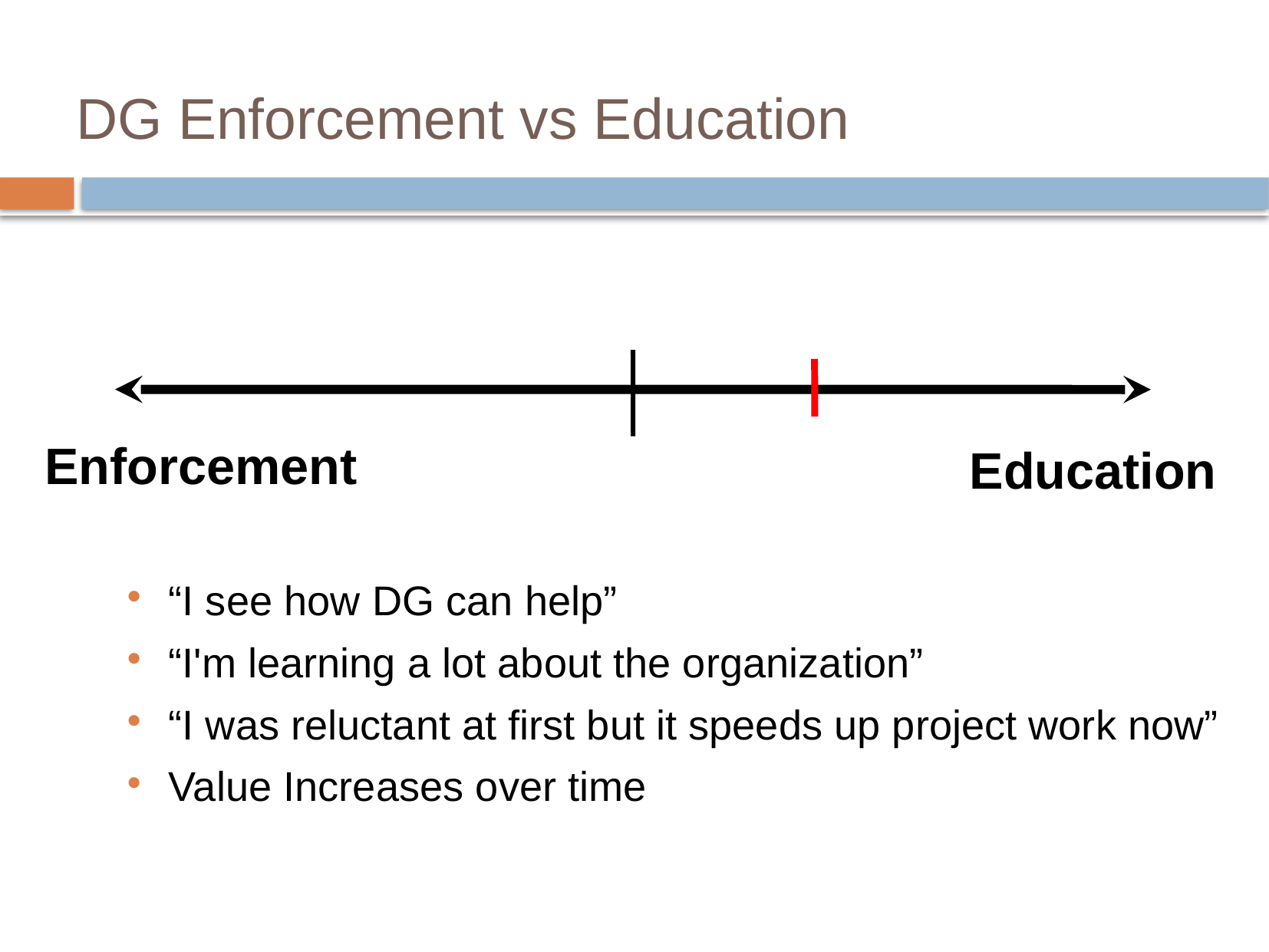

# DG Enforcement vs Education

Enforcement
Education
  “I see how DG can help”
  “I'm learning a lot about the organization”
  “I was reluctant at first but it speeds up project work now”
  Value Increases over time